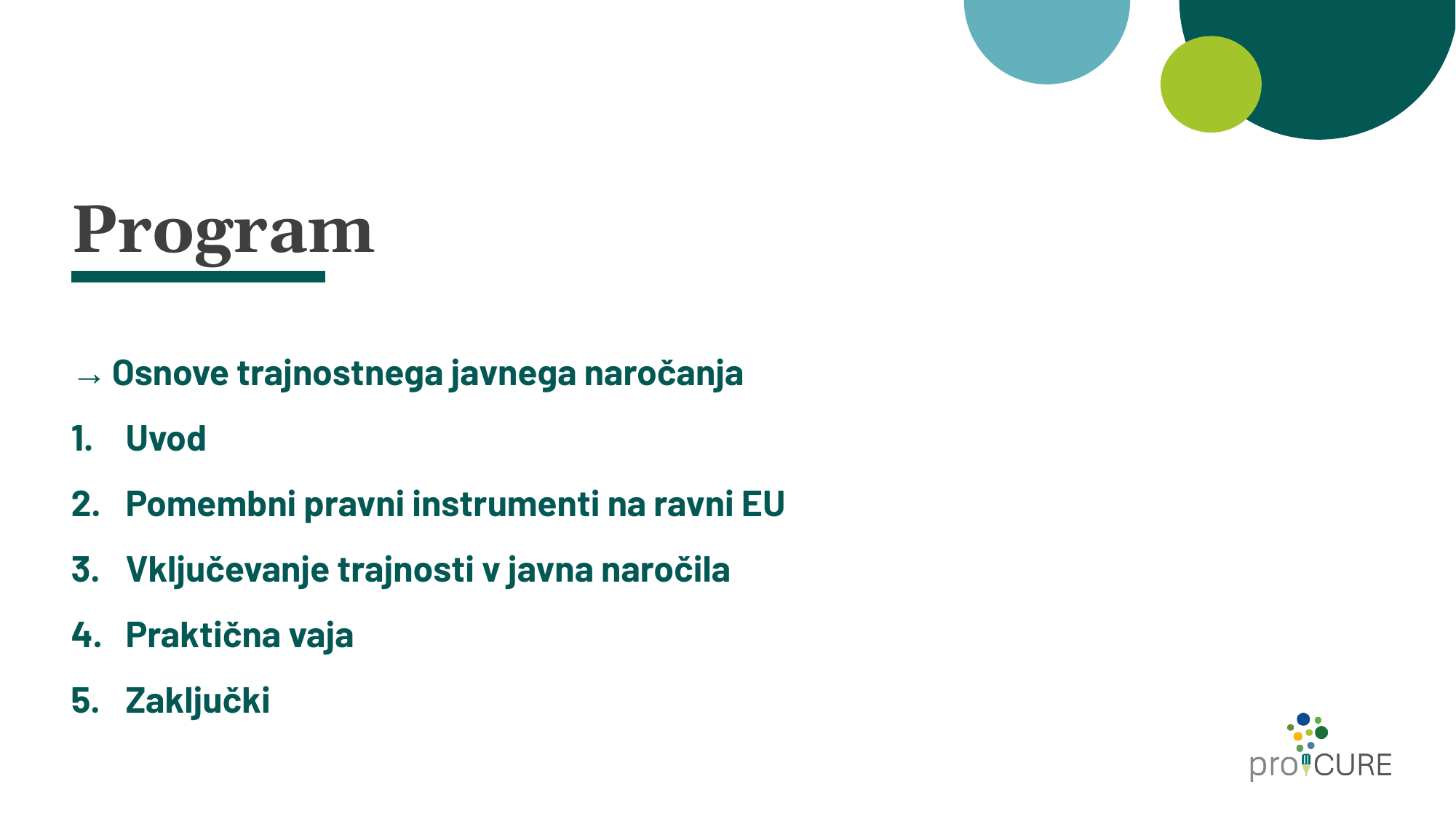

# Program
Osnove trajnostnega javnega naročanja
Uvod
Pomembni pravni instrumenti na ravni EU
Vključevanje trajnosti v javna naročila
Praktična vaja
Zaključki